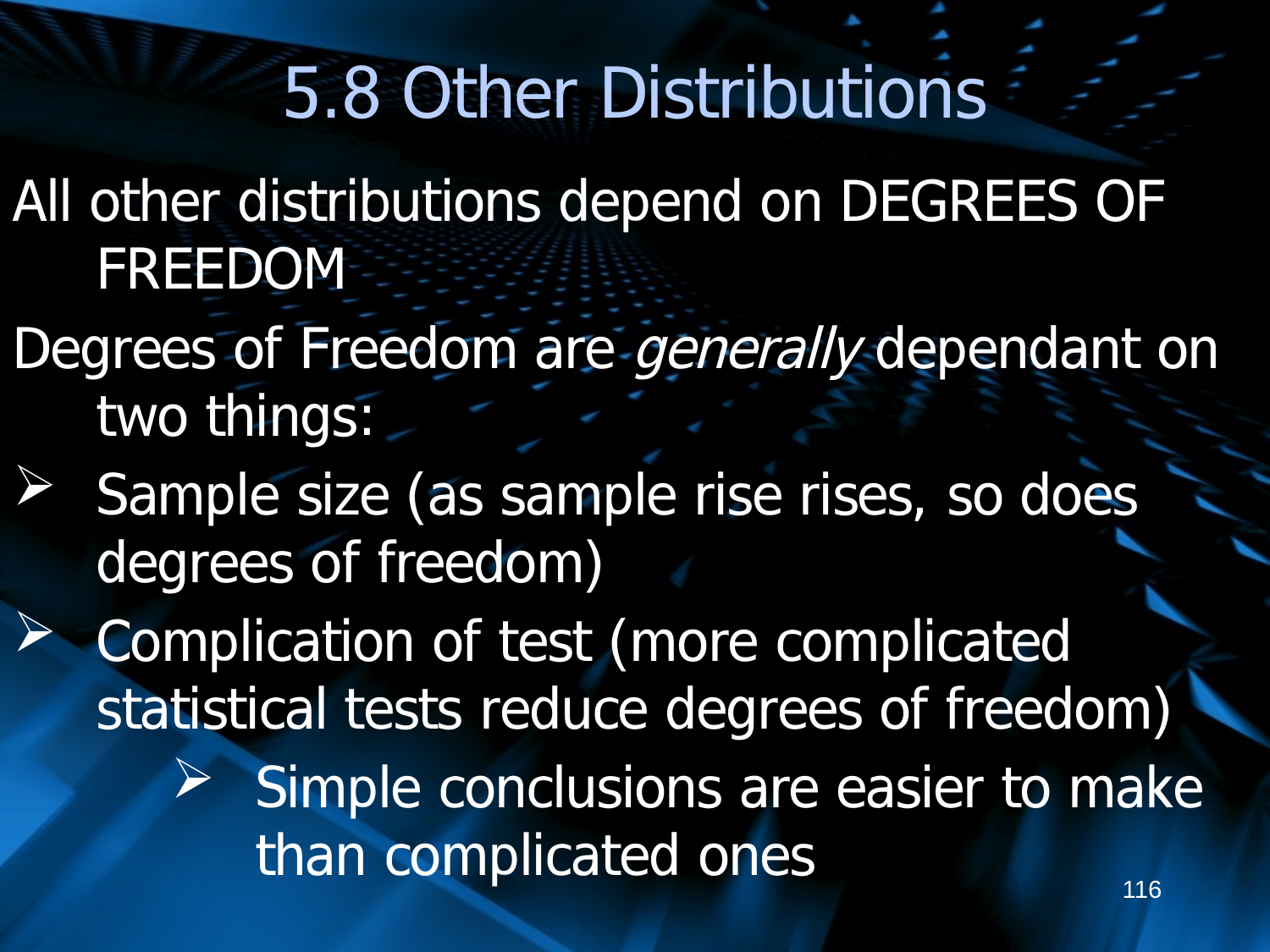

# 5.8 Other Distributions
All other distributions depend on DEGREES OF FREEDOM
Degrees of Freedom are generally dependant on two things:
Sample size (as sample rise rises, so does degrees of freedom)
Complication of test (more complicated statistical tests reduce degrees of freedom)
Simple conclusions are easier to make than complicated ones

116